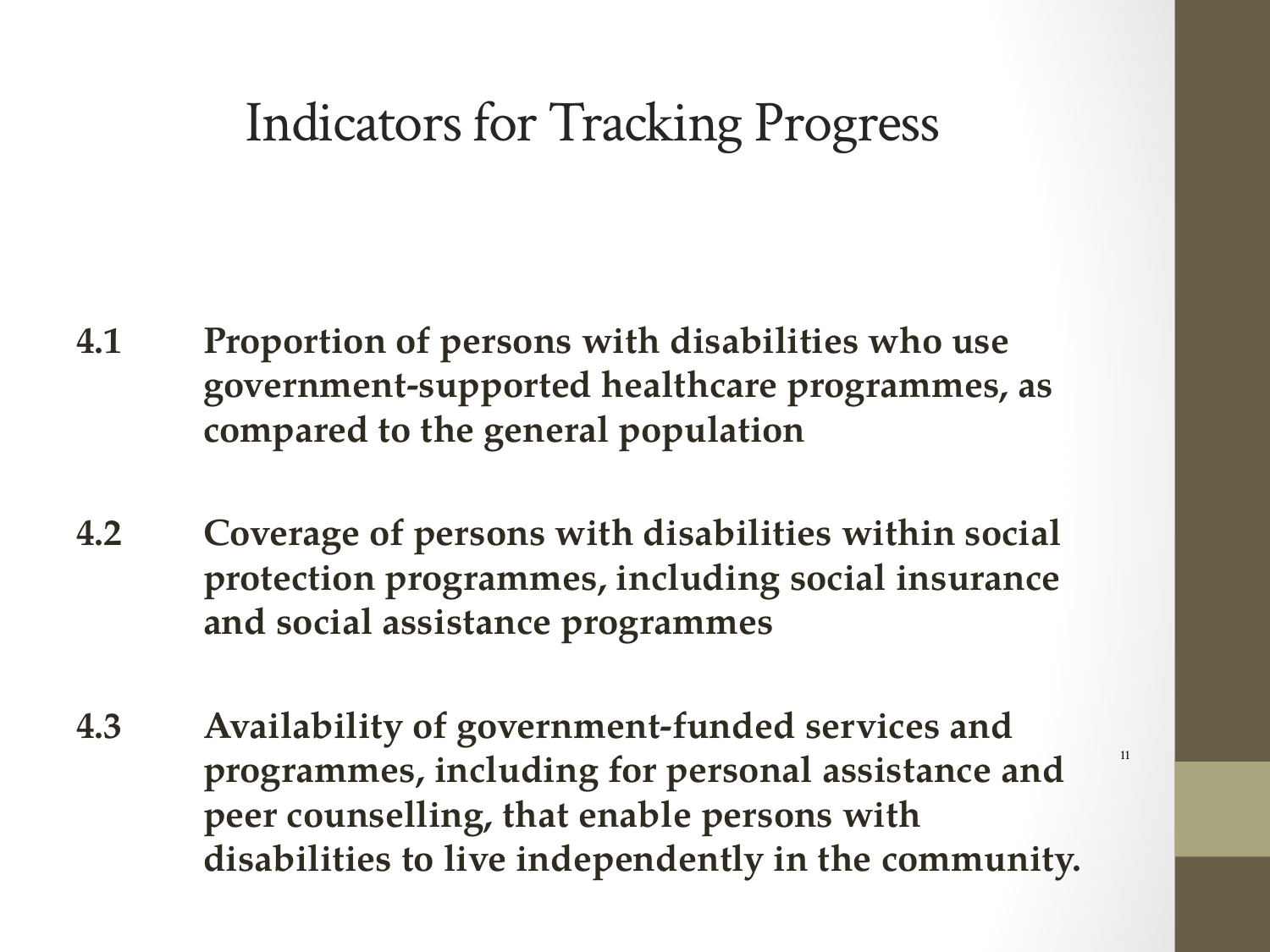

# Indicators for Tracking Progress

4.1	Proportion of persons with disabilities who use government-supported healthcare programmes, as compared to the general population

4.2	Coverage of persons with disabilities within social protection programmes, including social insurance and social assistance programmes

4.3	Availability of government-funded services and programmes, including for personal assistance and peer counselling, that enable persons with disabilities to live independently in the community.
11